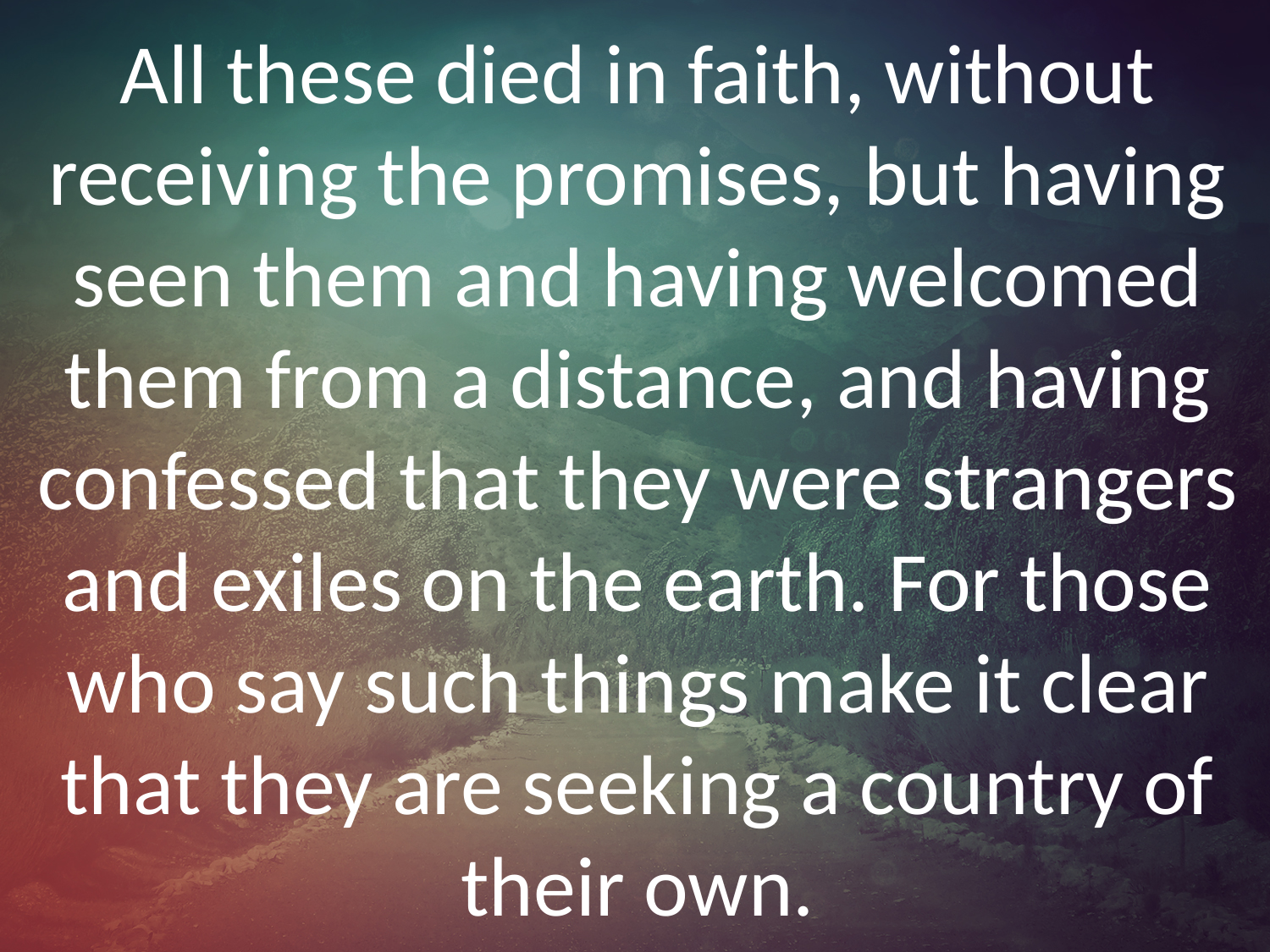

# All these died in faith, without receiving the promises, but having seen them and having welcomed them from a distance, and having confessed that they were strangers and exiles on the earth. For those who say such things make it clear that they are seeking a country of their own.